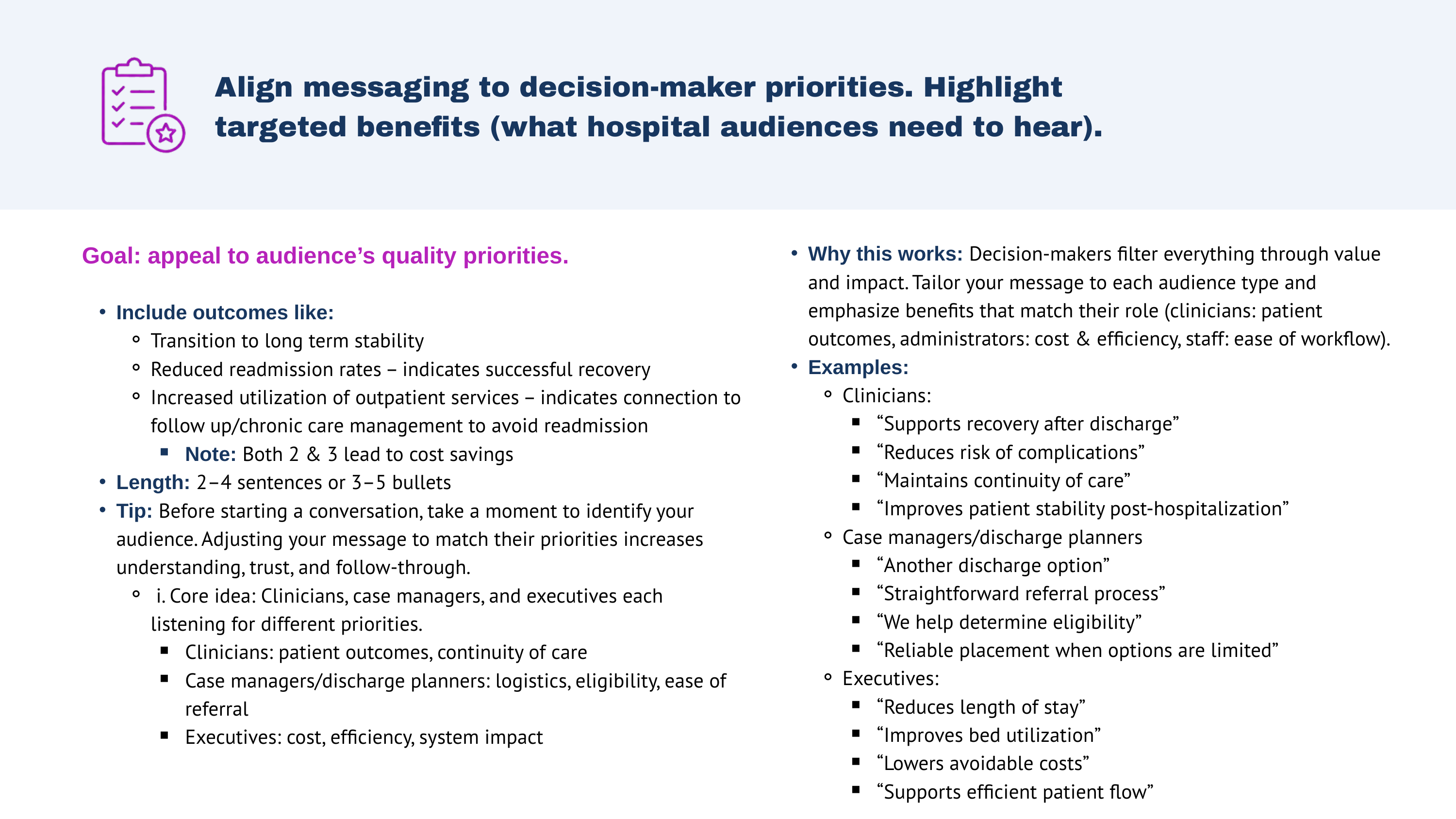

Align messaging to decision-maker priorities. Highlight targeted benefits (what hospital audiences need to hear).
Goal: appeal to audience’s quality priorities.

Include outcomes like:
Transition to long term stability
Reduced readmission rates – indicates successful recovery
Increased utilization of outpatient services – indicates connection to follow up/chronic care management to avoid readmission
Note: Both 2 & 3 lead to cost savings
Length: 2–4 sentences or 3–5 bullets
Tip: Before starting a conversation, take a moment to identify your audience. Adjusting your message to match their priorities increases understanding, trust, and follow-through.
 i. Core idea: Clinicians, case managers, and executives each listening for different priorities.
Clinicians: patient outcomes, continuity of care
Case managers/discharge planners: logistics, eligibility, ease of referral
Executives: cost, efficiency, system impact
Why this works: Decision-makers filter everything through value and impact. Tailor your message to each audience type and emphasize benefits that match their role (clinicians: patient outcomes, administrators: cost & efficiency, staff: ease of workflow).
Examples:
Clinicians:
“Supports recovery after discharge”
“Reduces risk of complications”
“Maintains continuity of care”
“Improves patient stability post-hospitalization”
Case managers/discharge planners
“Another discharge option”
“Straightforward referral process”
“We help determine eligibility”
“Reliable placement when options are limited”
Executives:
“Reduces length of stay”
“Improves bed utilization”
“Lowers avoidable costs”
“Supports efficient patient flow”